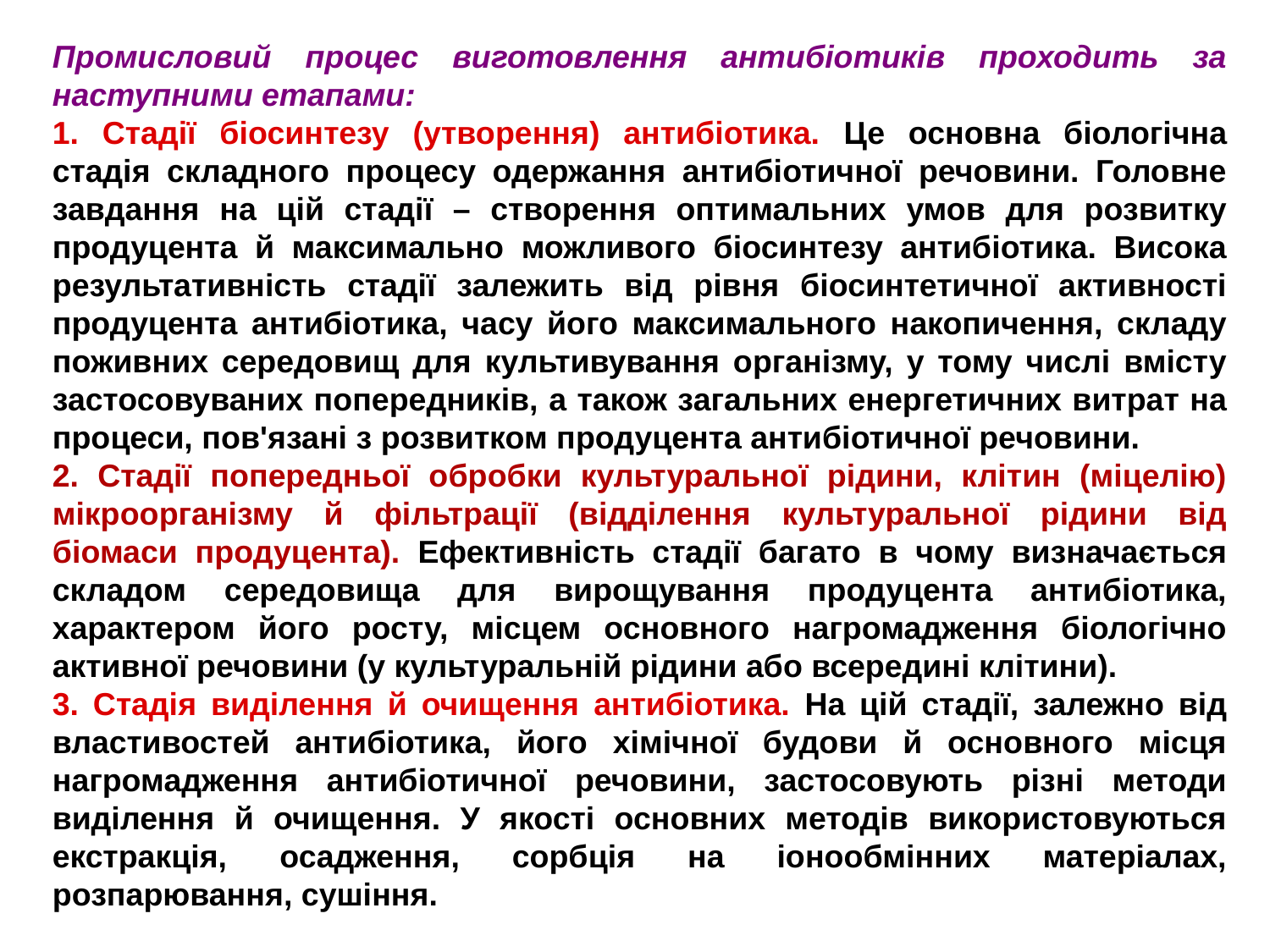

Промисловий процес виготовлення антибіотиків проходить за наступними етапами:
1. Стадії біосинтезу (утворення) антибіотика. Це основна біологічна стадія складного процесу одержання антибіотичної речовини. Головне завдання на цій стадії – створення оптимальних умов для розвитку продуцента й максимально можливого біосинтезу антибіотика. Висока результативність стадії залежить від рівня біосинтетичної активності продуцента антибіотика, часу його максимального накопичення, складу поживних середовищ для культивування організму, у тому числі вмісту застосовуваних попередників, а також загальних енергетичних витрат на процеси, пов'язані з розвитком продуцента антибіотичної речовини.
2. Стадії попередньої обробки культуральної рідини, клітин (міцелію) мікроорганізму й фільтрації (відділення культуральної рідини від біомаси продуцента). Ефективність стадії багато в чому визначається складом середовища для вирощування продуцента антибіотика, характером його росту, місцем основного нагромадження біологічно активної речовини (у культуральній рідини або всередині клітини).
3. Стадія виділення й очищення антибіотика. На цій стадії, залежно від властивостей антибіотика, його хімічної будови й основного місця нагромадження антибіотичної речовини, застосовують різні методи виділення й очищення. У якості основних методів використовуються екстракція, осадження, сорбція на іонообмінних матеріалах, розпарювання, сушіння.